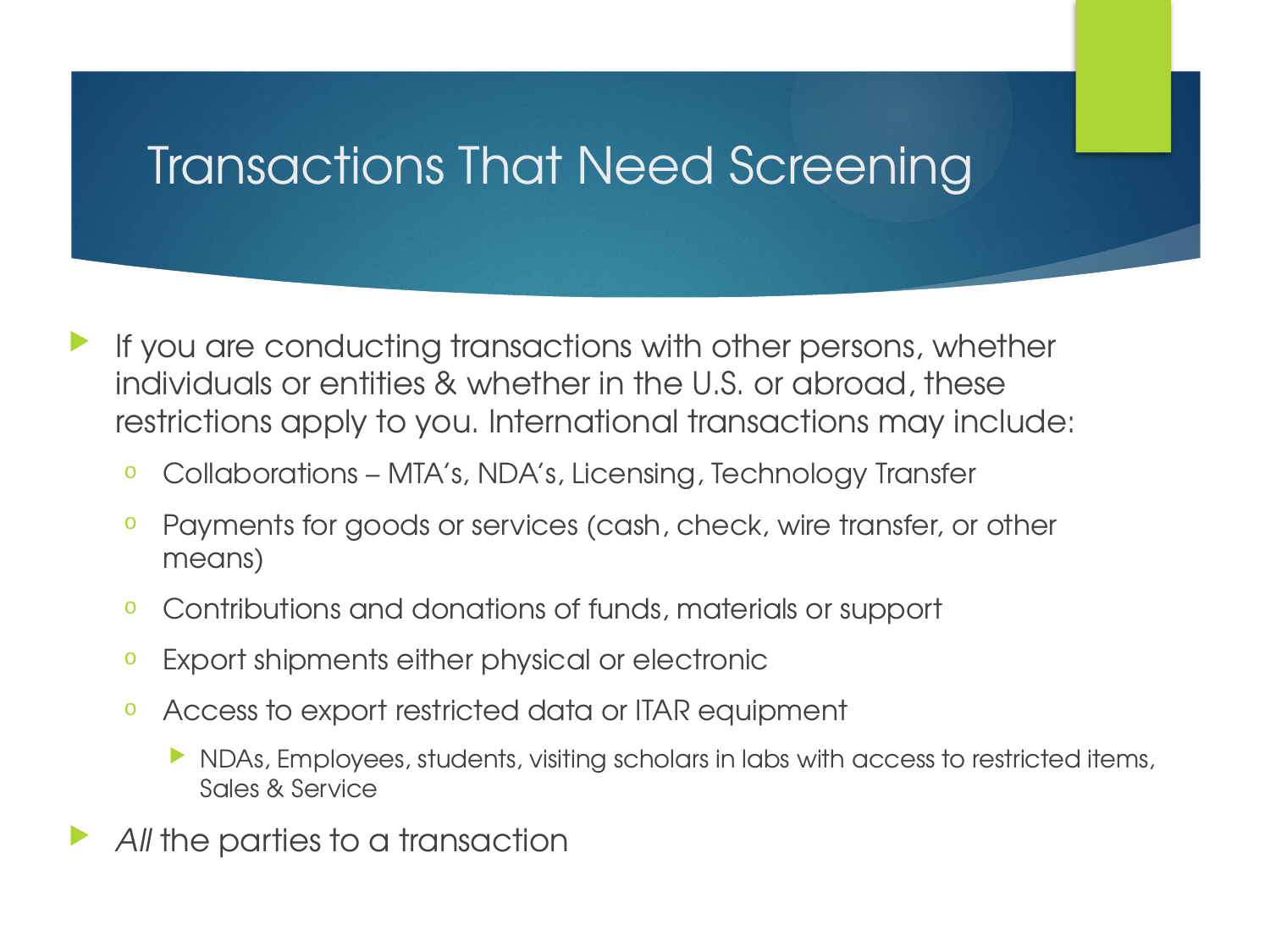

# Transactions That Need Screening
If you are conducting transactions with other persons, whether individuals or entities & whether in the U.S. or abroad, these restrictions apply to you. International transactions may include:
Collaborations – MTA’s, NDA’s, Licensing, Technology Transfer
Payments for goods or services (cash, check, wire transfer, or other means)
Contributions and donations of funds, materials or support
Export shipments either physical or electronic
Access to export restricted data or ITAR equipment
NDAs, Employees, students, visiting scholars in labs with access to restricted items, Sales & Service
All the parties to a transaction